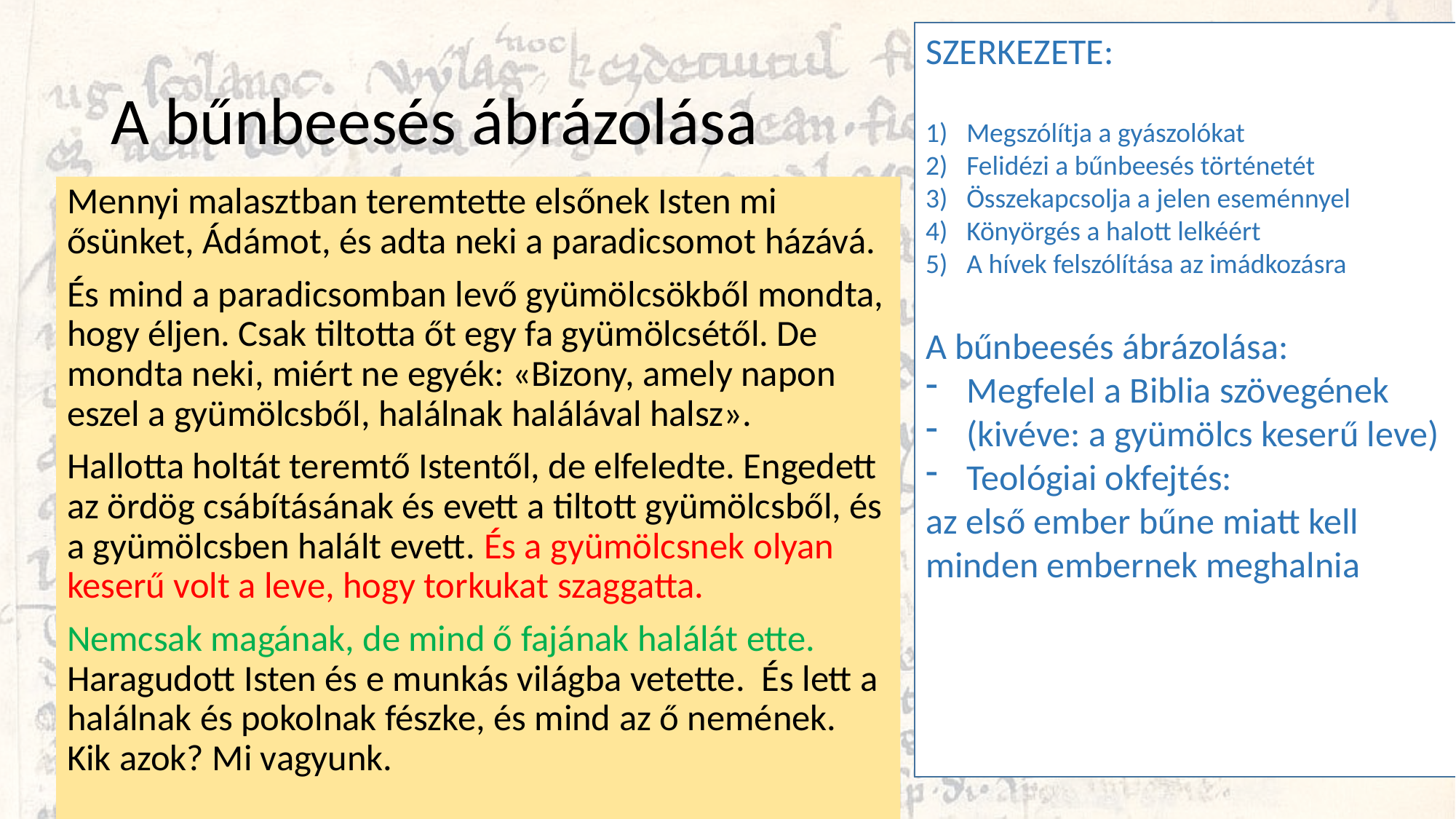

SZERKEZETE:

Megszólítja a gyászolókat
Felidézi a bűnbeesés történetét
Összekapcsolja a jelen eseménnyel
Könyörgés a halott lelkéért
A hívek felszólítása az imádkozásra

A bűnbeesés ábrázolása:
Megfelel a Biblia szövegének
(kivéve: a gyümölcs keserű leve)
Teológiai okfejtés:
az első ember bűne miatt kell minden embernek meghalnia

# A bűnbeesés ábrázolása
Mennyi malasztban teremtette elsőnek Isten mi ősünket, Ádámot, és adta neki a paradicsomot házává.
És mind a paradicsomban levő gyümölcsökből mondta, hogy éljen. Csak tiltotta őt egy fa gyümölcsétől. De mondta neki, miért ne egyék: «Bizony, amely napon eszel a gyümölcsből, halálnak halálával halsz».
Hallotta holtát teremtő Istentől, de elfeledte. Engedett az ördög csábításának és evett a tiltott gyümölcsből, és a gyümölcsben halált evett. És a gyümölcsnek olyan keserű volt a leve, hogy torkukat szaggatta.
Nemcsak magának, de mind ő fajának halálát ette. Haragudott Isten és e munkás világba vetette.  És lett a halálnak és pokolnak fészke, és mind az ő nemének. Kik azok? Mi vagyunk.